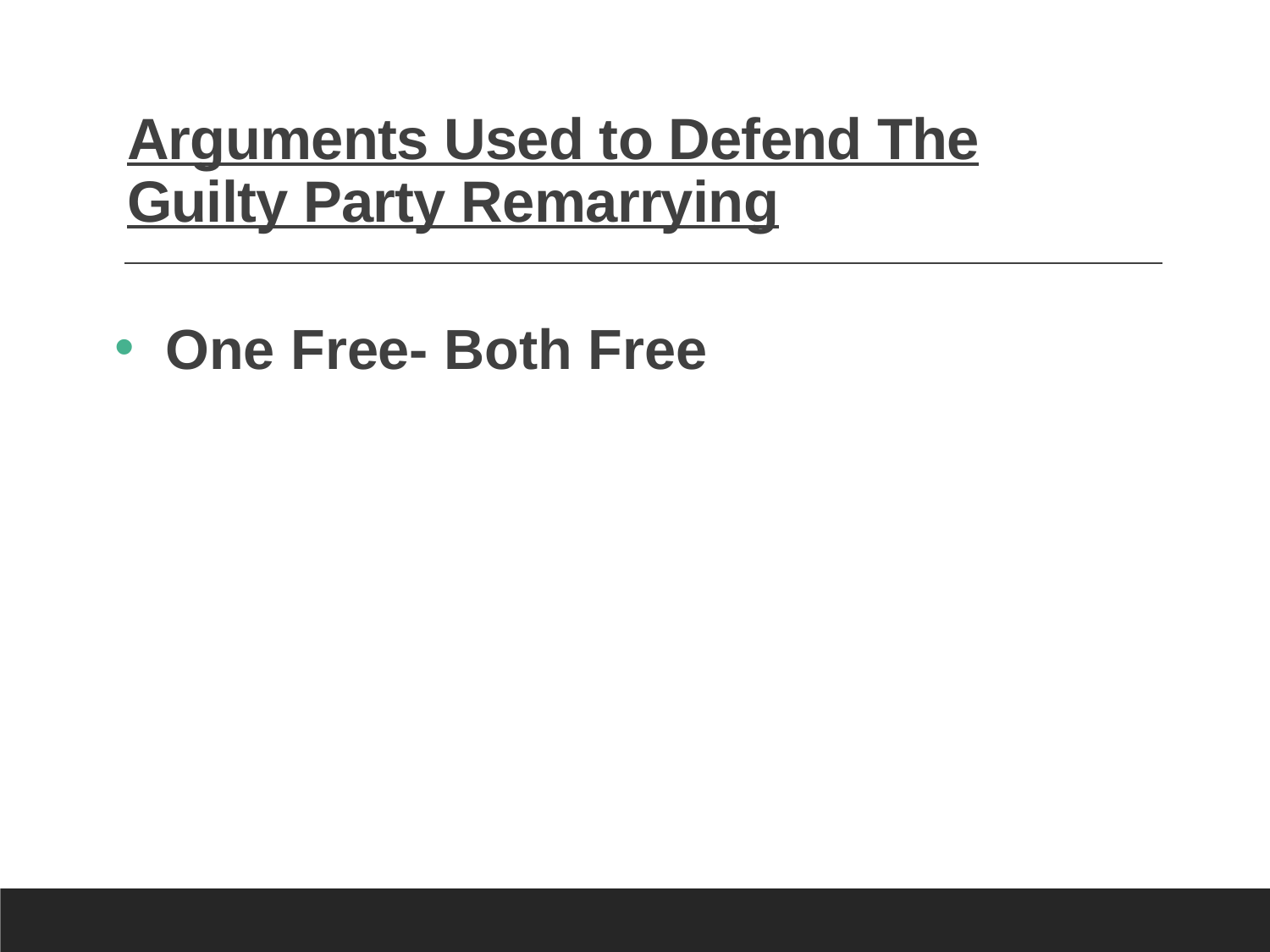

# Arguments Used to Defend The Guilty Party Remarrying
  One Free- Both Free